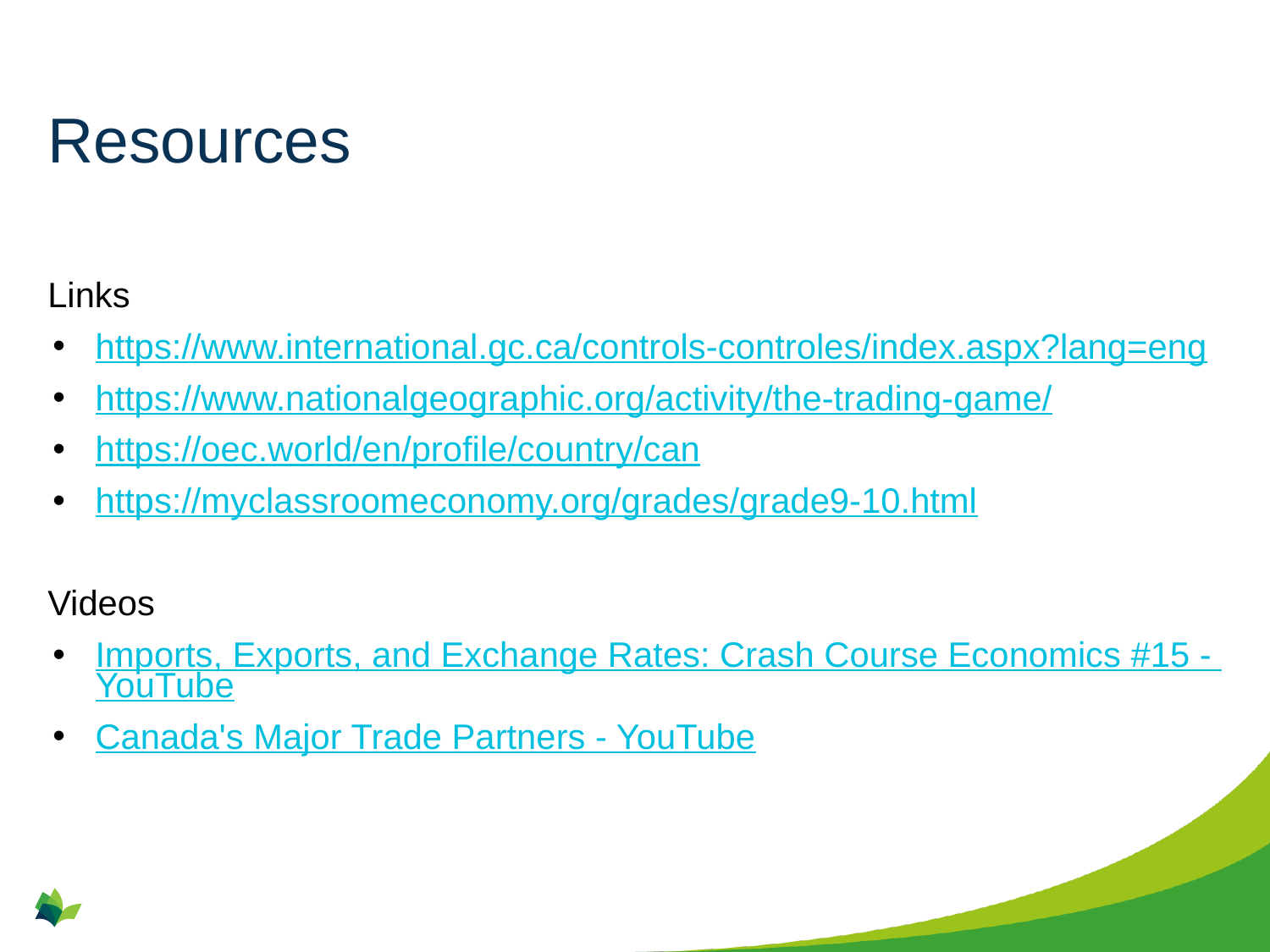

# Resources
Links
https://www.international.gc.ca/controls-controles/index.aspx?lang=eng
https://www.nationalgeographic.org/activity/the-trading-game/
https://oec.world/en/profile/country/can
https://myclassroomeconomy.org/grades/grade9-10.html

Videos
Imports, Exports, and Exchange Rates: Crash Course Economics #15 - YouTube
Canada's Major Trade Partners - YouTube